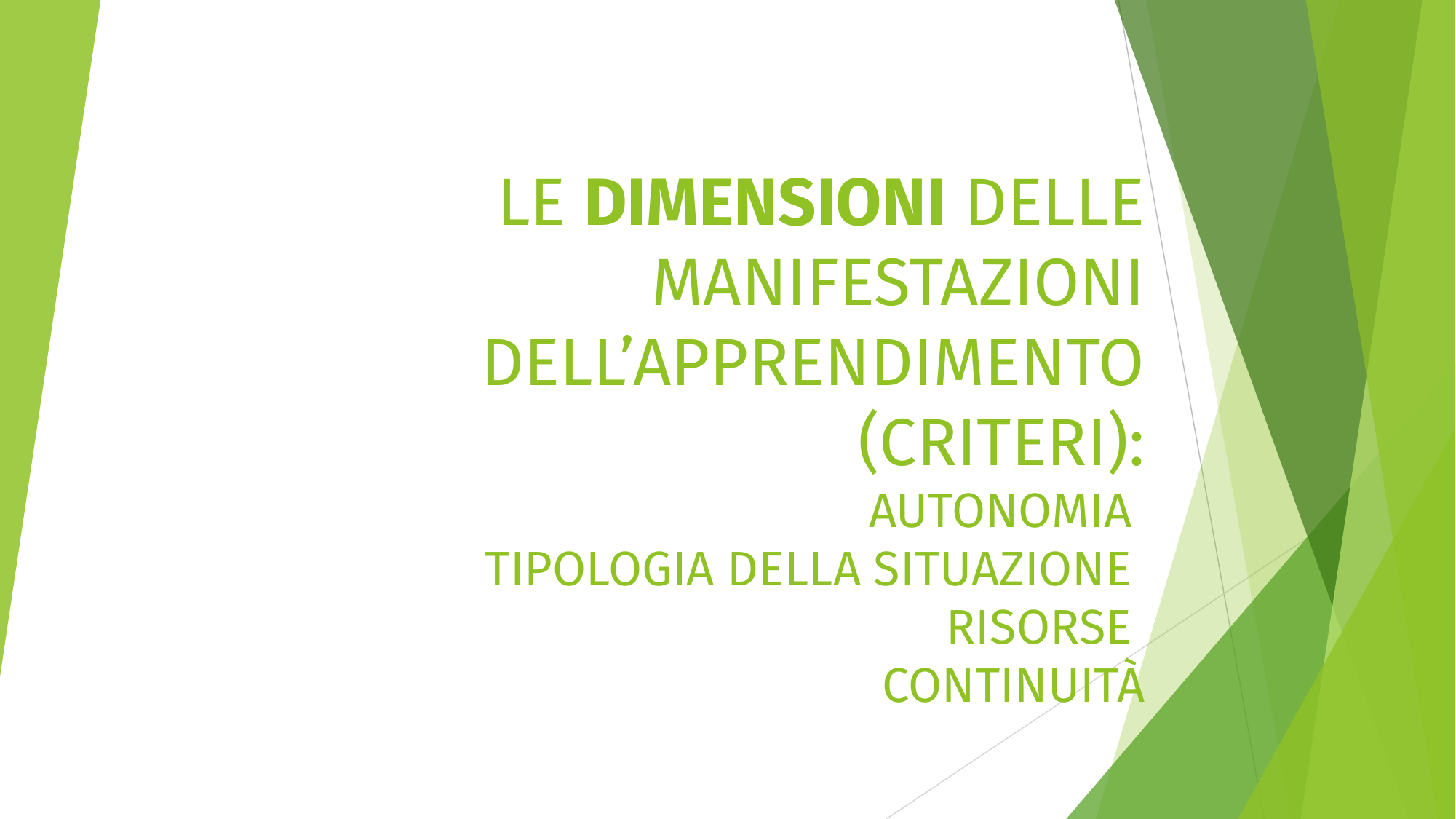

# LE DIMENSIONI DELLE MANIFESTAZIONI DELL’APPRENDIMENTO (CRITERI): AUTONOMIA TIPOLOGIA DELLA SITUAZIONE RISORSE CONTINUITÀ